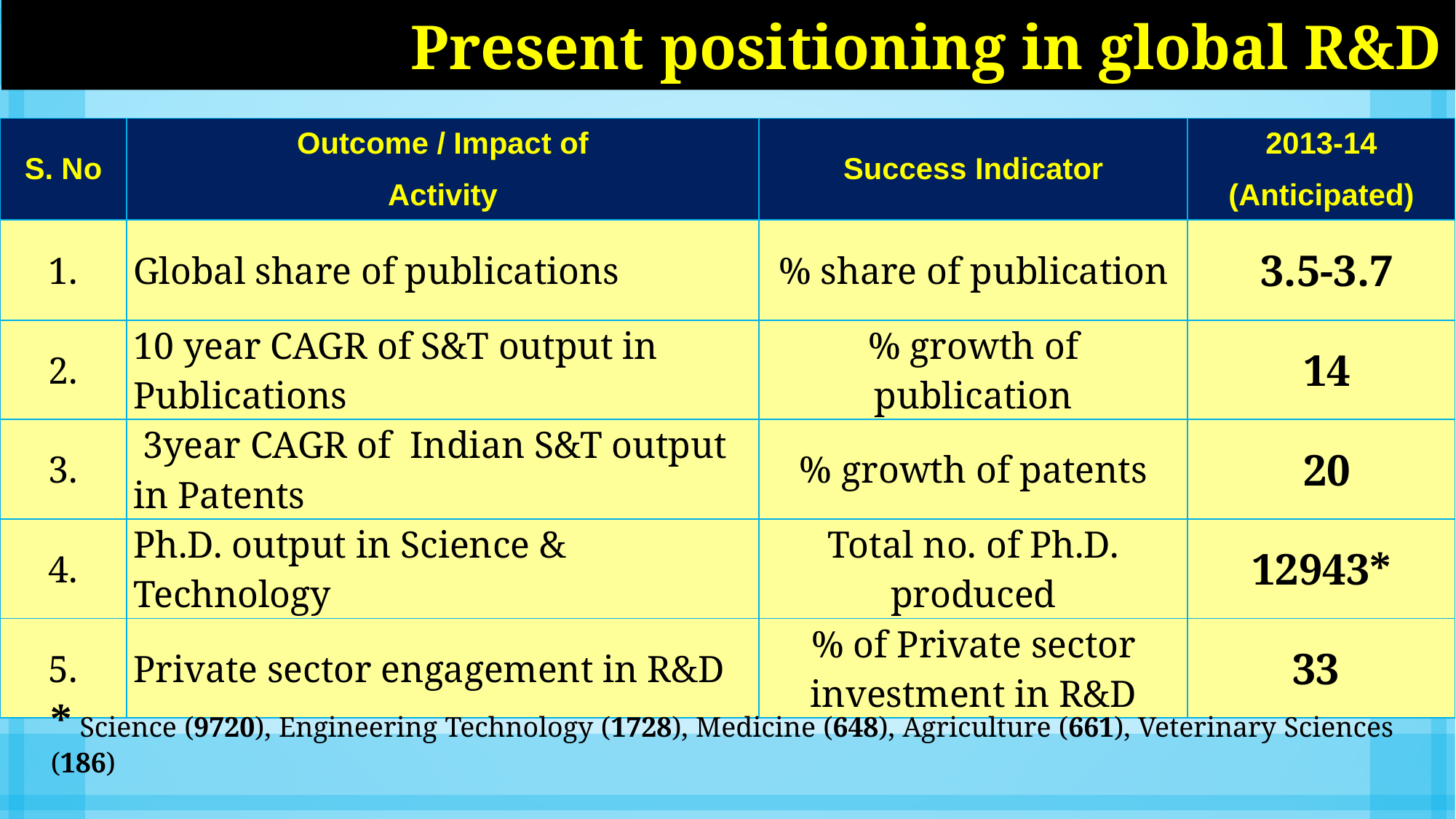

Present positioning in global R&D
| S. No | Outcome / Impact of Activity | Success Indicator | 2013-14 (Anticipated) |
| --- | --- | --- | --- |
| 1. | Global share of publications | % share of publication | 3.5-3.7 |
| 2. | 10 year CAGR of S&T output in Publications | % growth of publication | 14 |
| 3. | 3year CAGR of Indian S&T output in Patents | % growth of patents | 20 |
| 4. | Ph.D. output in Science & Technology | Total no. of Ph.D. produced | 12943\* |
| 5. | Private sector engagement in R&D | % of Private sector investment in R&D | 33 |
* Science (9720), Engineering Technology (1728), Medicine (648), Agriculture (661), Veterinary Sciences (186)